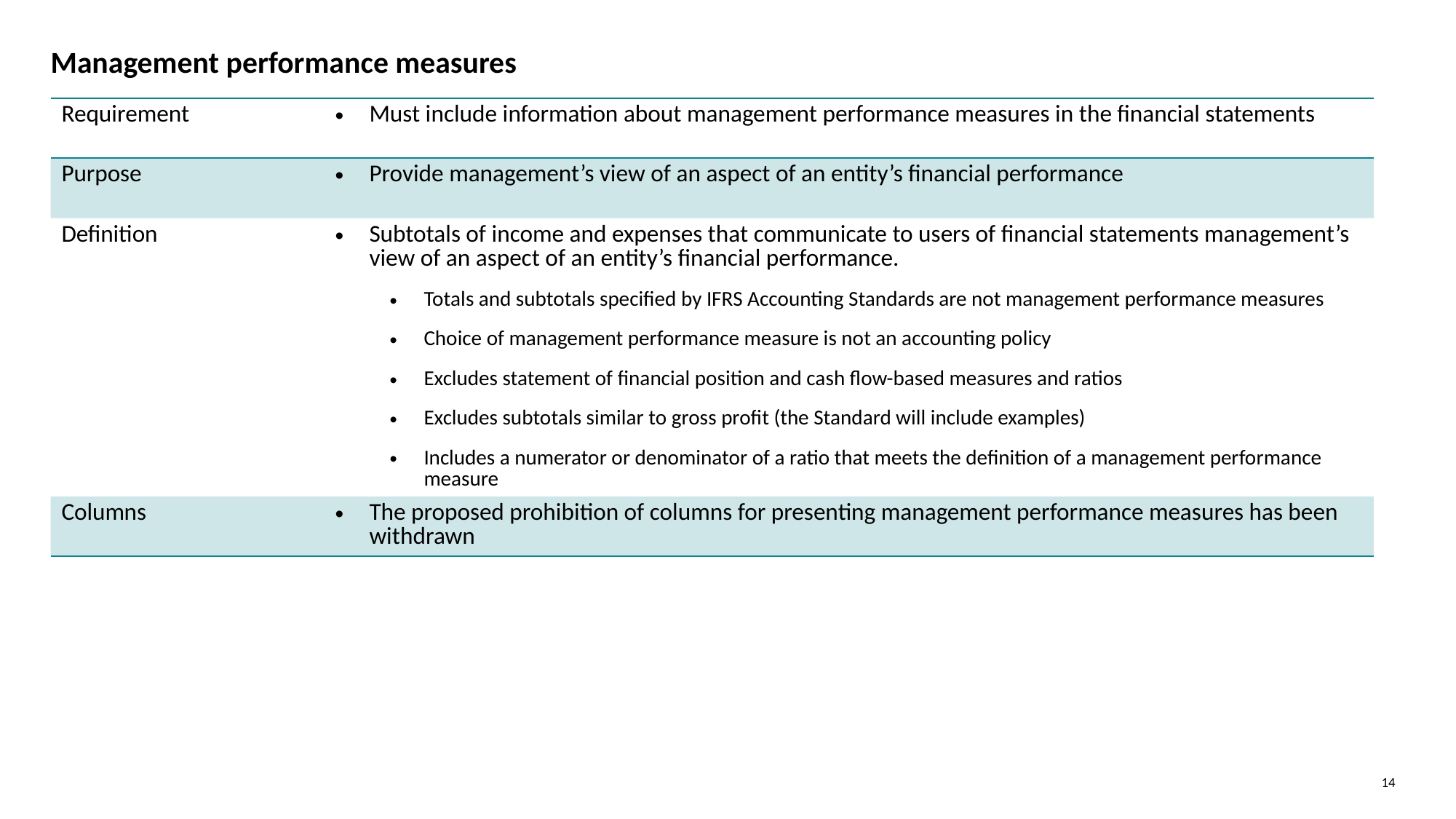

# Management performance measures
| Requirement | Must include information about management performance measures in the financial statements |
| --- | --- |
| Purpose | Provide management’s view of an aspect of an entity’s financial performance |
| Definition | Subtotals of income and expenses that communicate to users of financial statements management’s view of an aspect of an entity’s financial performance. Totals and subtotals specified by IFRS Accounting Standards are not management performance measures Choice of management performance measure is not an accounting policy Excludes statement of financial position and cash flow-based measures and ratios Excludes subtotals similar to gross profit (the Standard will include examples) Includes a numerator or denominator of a ratio that meets the definition of a management performance measure |
| Columns | The proposed prohibition of columns for presenting management performance measures has been withdrawn |